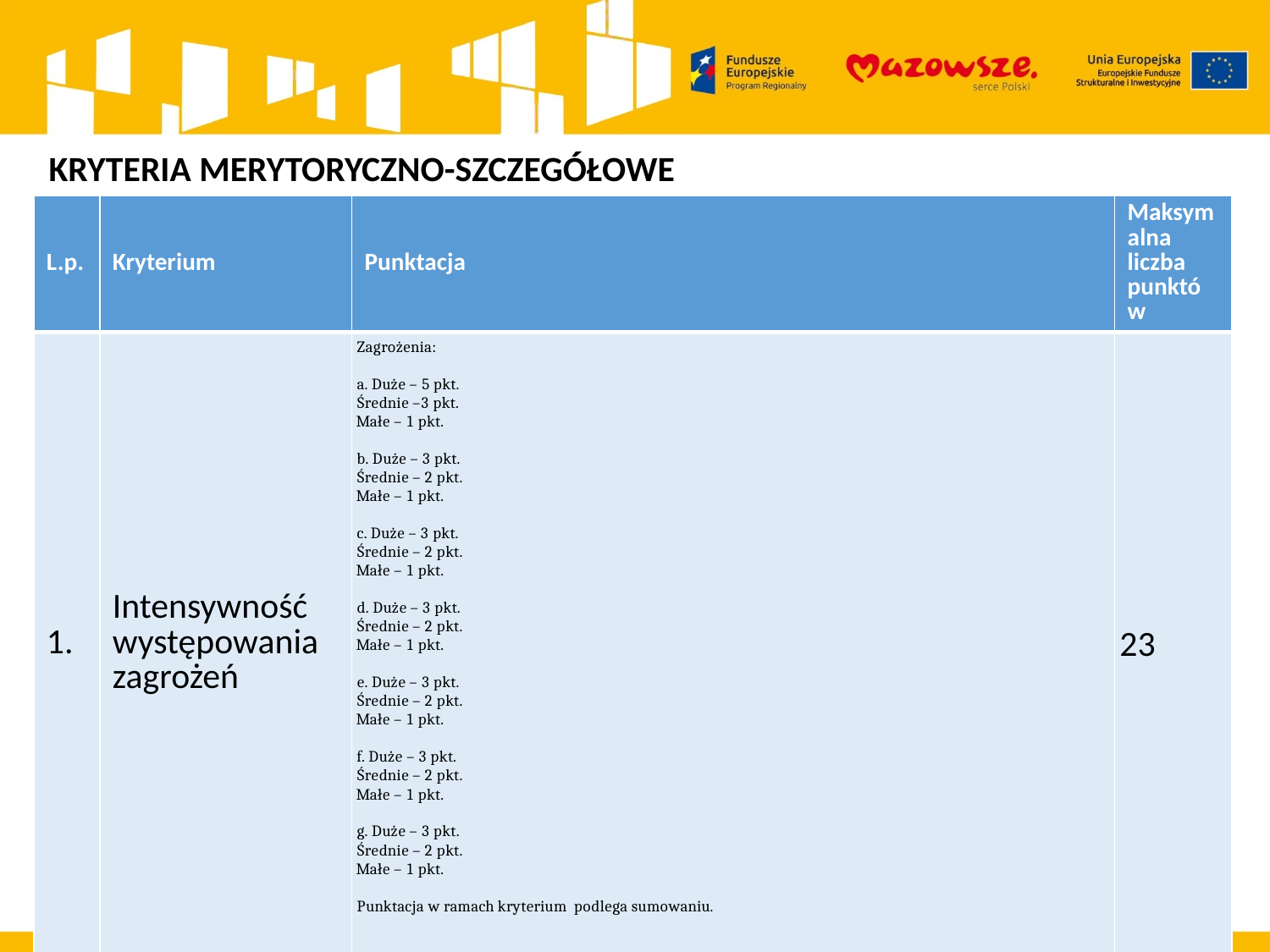

KRYTERIA MERYTORYCZNO-SZCZEGÓŁOWE
| L.p. | Kryterium | Punktacja | Maksymalna liczba punktów |
| --- | --- | --- | --- |
| 1. | Intensywność występowania zagrożeń | Zagrożenia: a. Duże – 5 pkt. Średnie –3 pkt. Małe – 1 pkt. b. Duże – 3 pkt. Średnie – 2 pkt. Małe – 1 pkt. c. Duże – 3 pkt. Średnie – 2 pkt. Małe – 1 pkt. d. Duże – 3 pkt. Średnie – 2 pkt. Małe – 1 pkt. e. Duże – 3 pkt. Średnie – 2 pkt. Małe – 1 pkt. f. Duże – 3 pkt. Średnie – 2 pkt. Małe – 1 pkt. g. Duże – 3 pkt. Średnie – 2 pkt. Małe – 1 pkt. Punktacja w ramach kryterium podlega sumowaniu. | 23 |